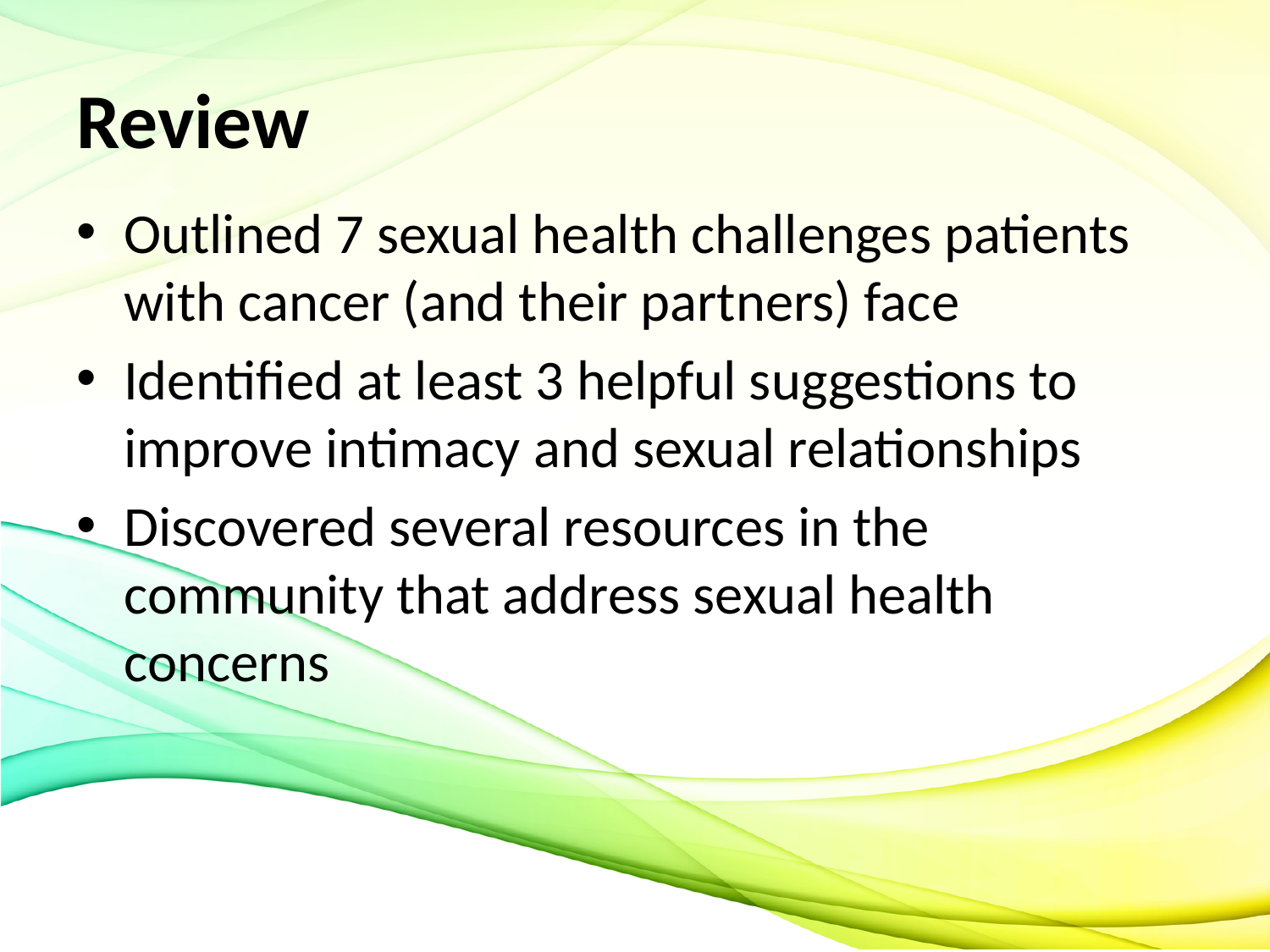

# Review
Outlined 7 sexual health challenges patients with cancer (and their partners) face
Identified at least 3 helpful suggestions to improve intimacy and sexual relationships
Discovered several resources in the community that address sexual health concerns